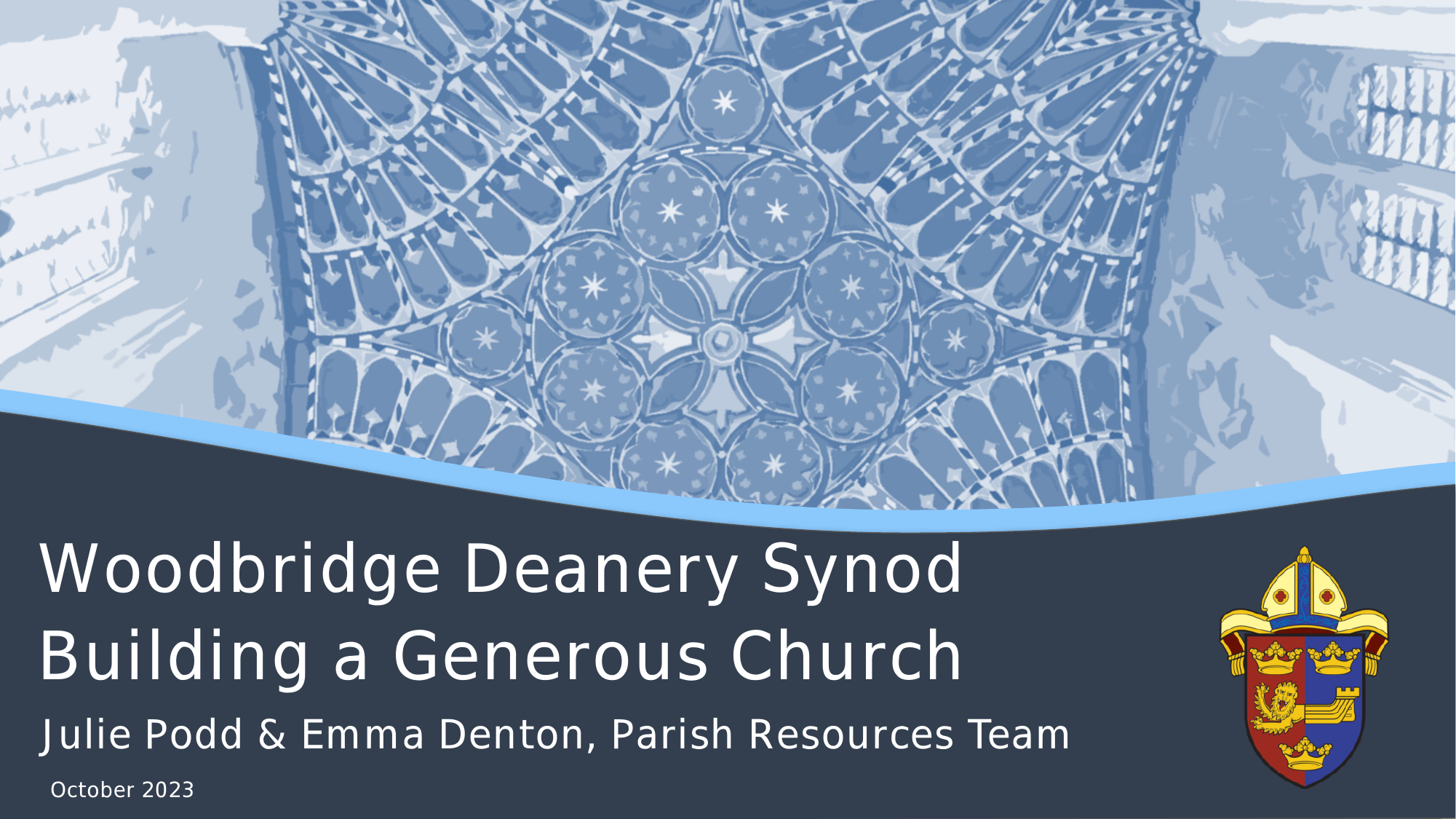

Woodbridge Deanery Synod
Building a Generous Church
Julie Podd & Emma Denton, Parish Resources Team   October 2023